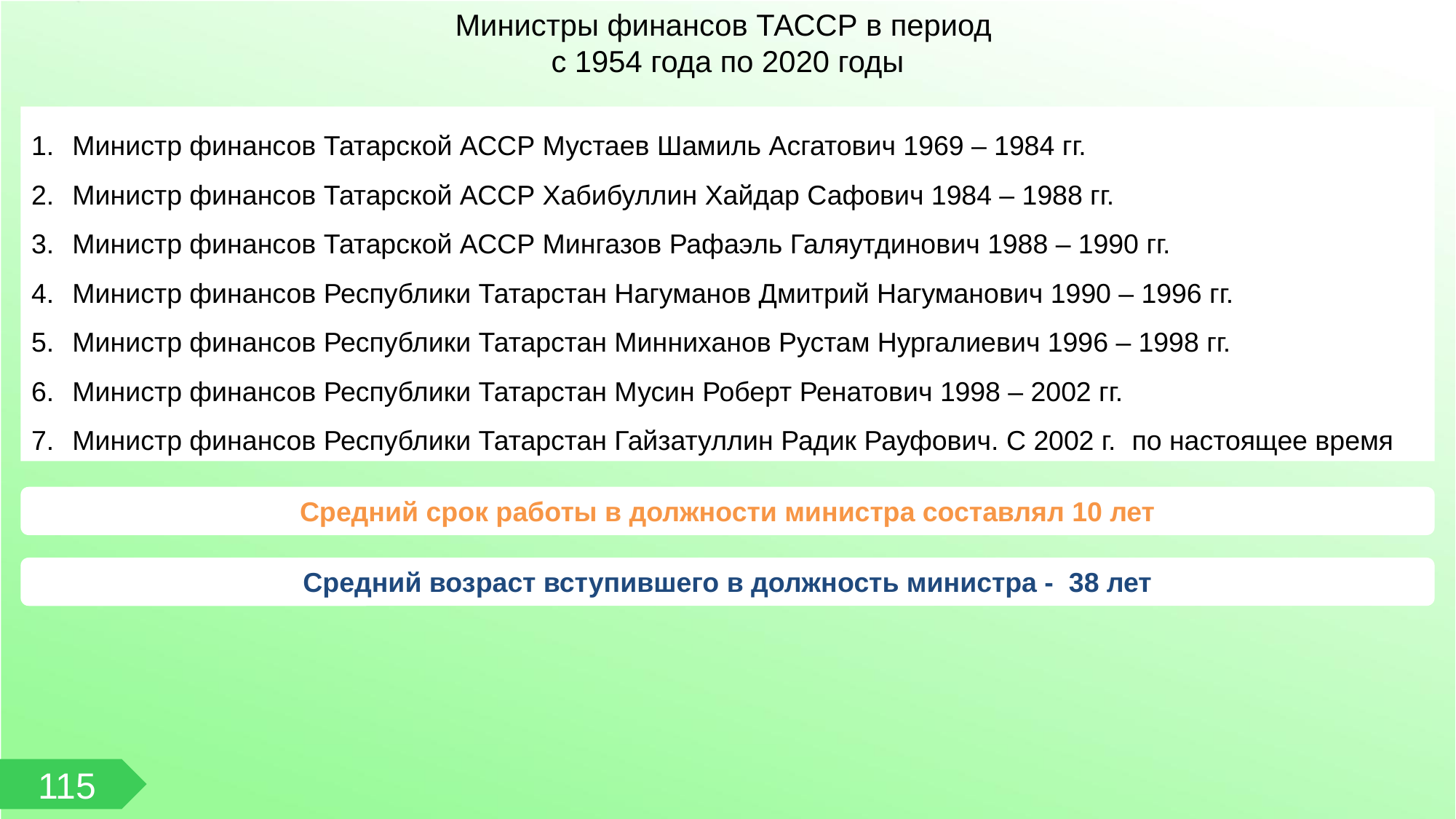

Министры финансов ТАССР в период
с 1954 года по 2020 годы
Министр финансов Татарской АССР Мустаев Шамиль Асгатович 1969 – 1984 гг.
Министр финансов Татарской АССР Хабибуллин Хайдар Сафович 1984 – 1988 гг.
Министр финансов Татарской АССР Мингазов Рафаэль Галяутдинович 1988 – 1990 гг.
Министр финансов Республики Татарстан Нагуманов Дмитрий Нагуманович 1990 – 1996 гг.
Министр финансов Республики Татарстан Минниханов Рустам Нургалиевич 1996 – 1998 гг.
Министр финансов Республики Татарстан Мусин Роберт Ренатович 1998 – 2002 гг.
Министр финансов Республики Татарстан Гайзатуллин Радик Рауфович. С 2002 г.  по настоящее время
Средний срок работы в должности министра составлял 10 лет
Средний возраст вступившего в должность министра -  38 лет